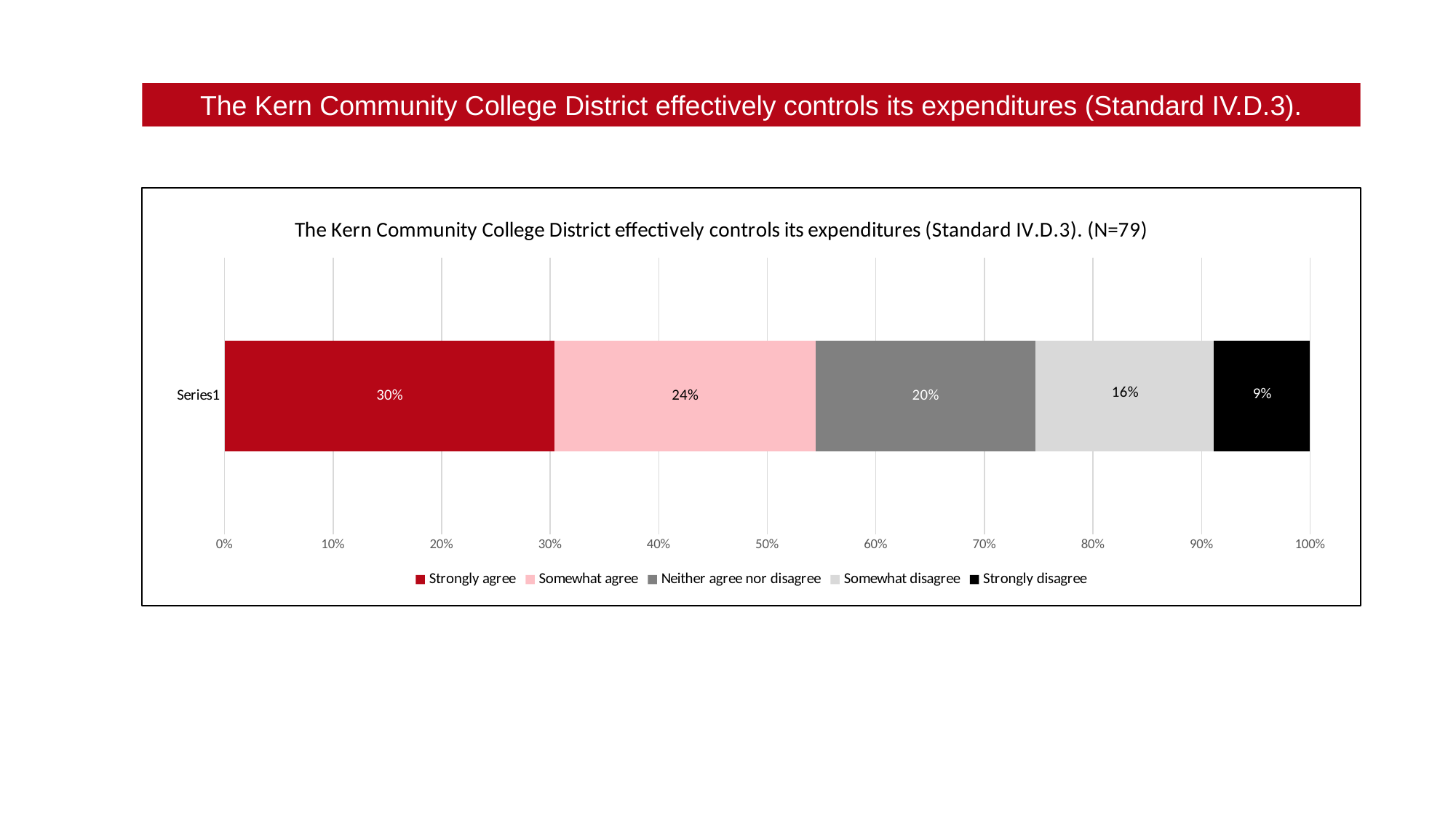

The Kern Community College District effectively controls its expenditures (Standard IV.D.3).

### Chart: The Kern Community College District effectively controls its expenditures (Standard IV.D.3). (N=79)

| Category | Strongly agree | Somewhat agree | Neither agree nor disagree | Somewhat disagree | Strongly disagree |
|---|---|---|---|---|---|
|  | 0.3037974683544304 | 0.24050632911392406 | 0.20253164556962025 | 0.16455696202531644 | 0.08860759493670886 |